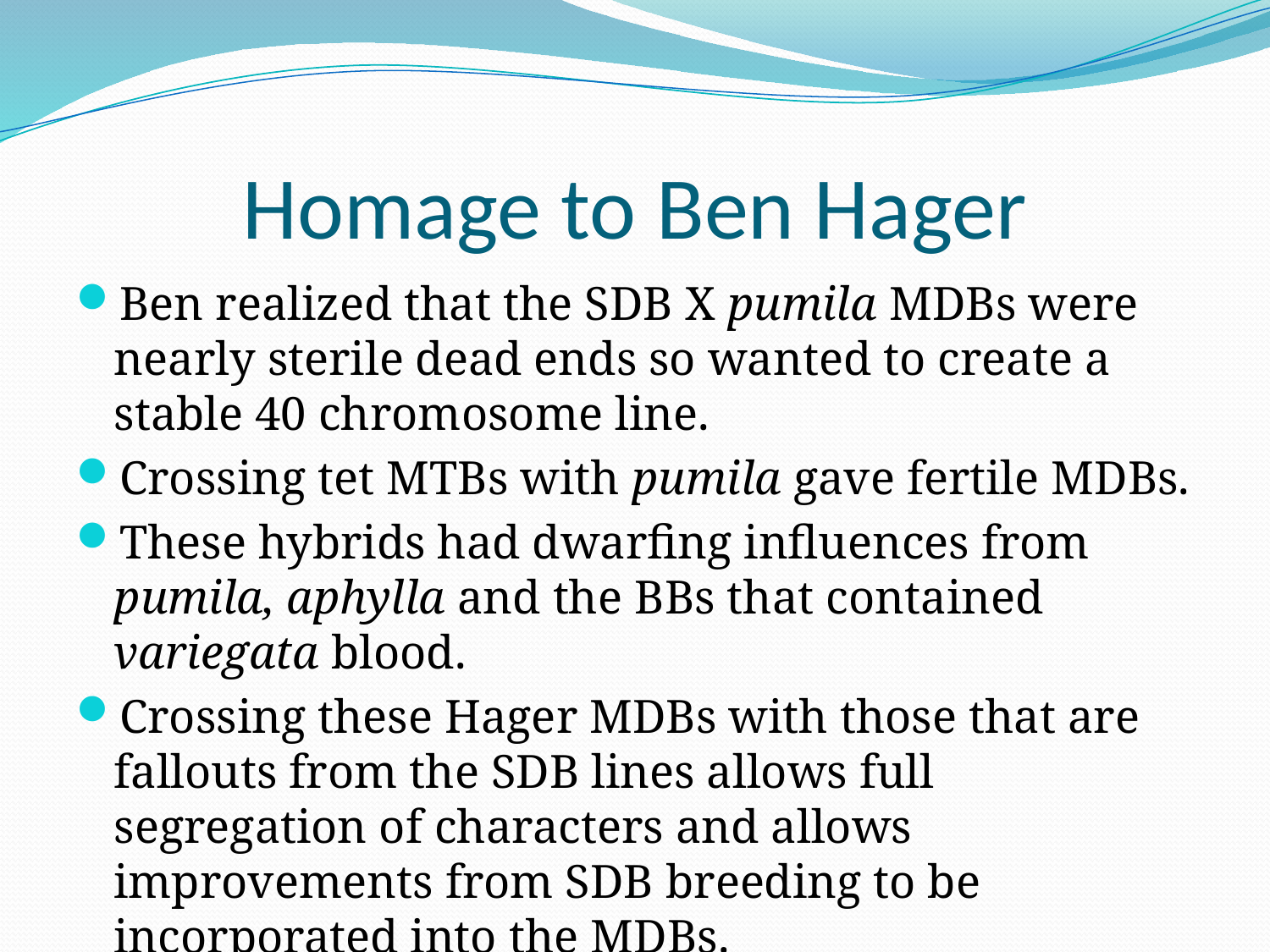

# Homage to Ben Hager
Ben realized that the SDB X pumila MDBs were nearly sterile dead ends so wanted to create a stable 40 chromosome line.
Crossing tet MTBs with pumila gave fertile MDBs.
These hybrids had dwarfing influences from pumila, aphylla and the BBs that contained variegata blood.
Crossing these Hager MDBs with those that are fallouts from the SDB lines allows full segregation of characters and allows improvements from SDB breeding to be incorporated into the MDBs.